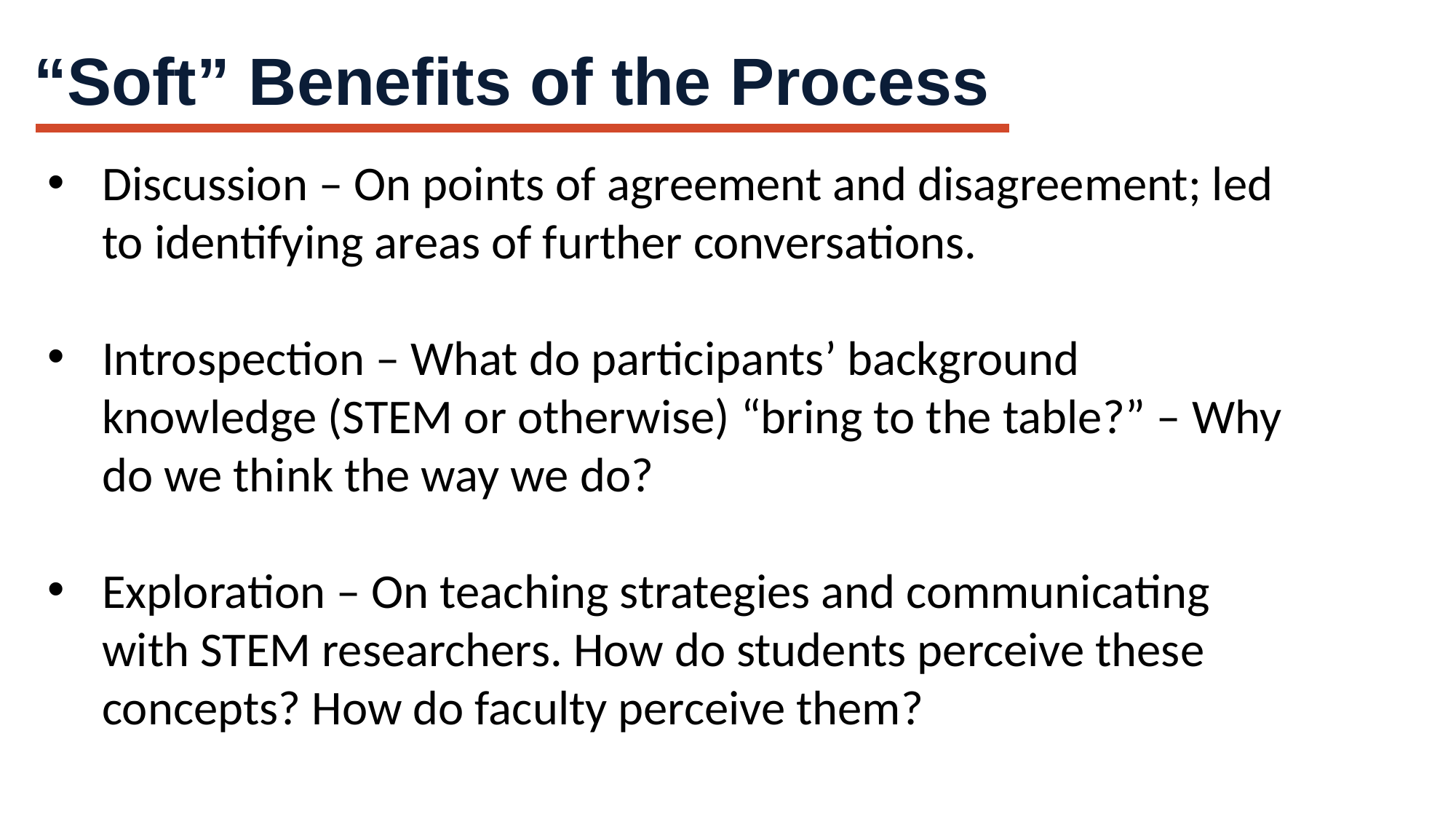

# “Soft” Benefits of the Process
Discussion – On points of agreement and disagreement; led to identifying areas of further conversations.

Introspection – What do participants’ background knowledge (STEM or otherwise) “bring to the table?” – Why do we think the way we do?

Exploration – On teaching strategies and communicating with STEM researchers. How do students perceive these concepts? How do faculty perceive them?